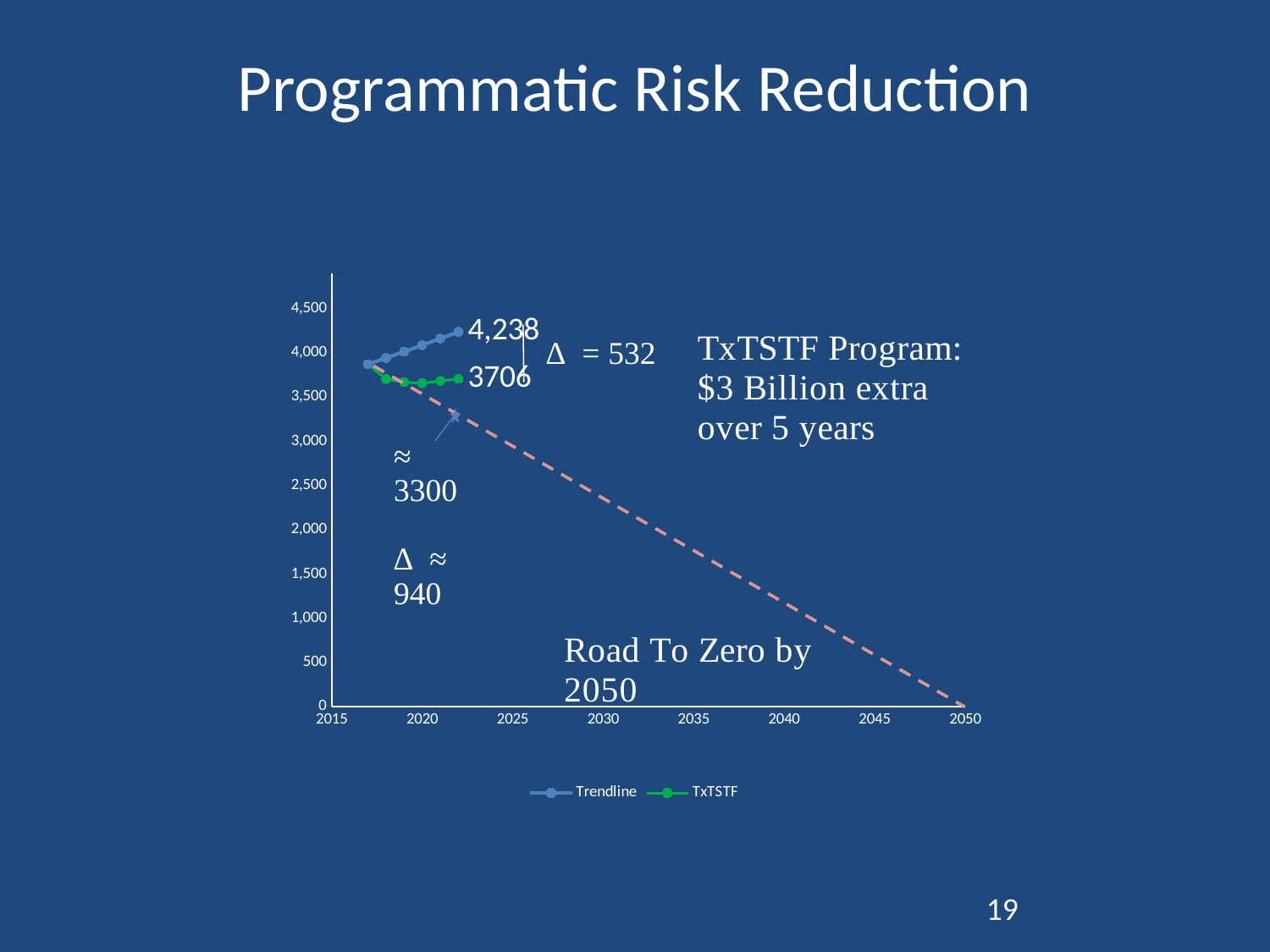

# Programmatic Risk Reduction

### Chart

| Category | Trendline | TxTSTF |
|---|---|---|
19